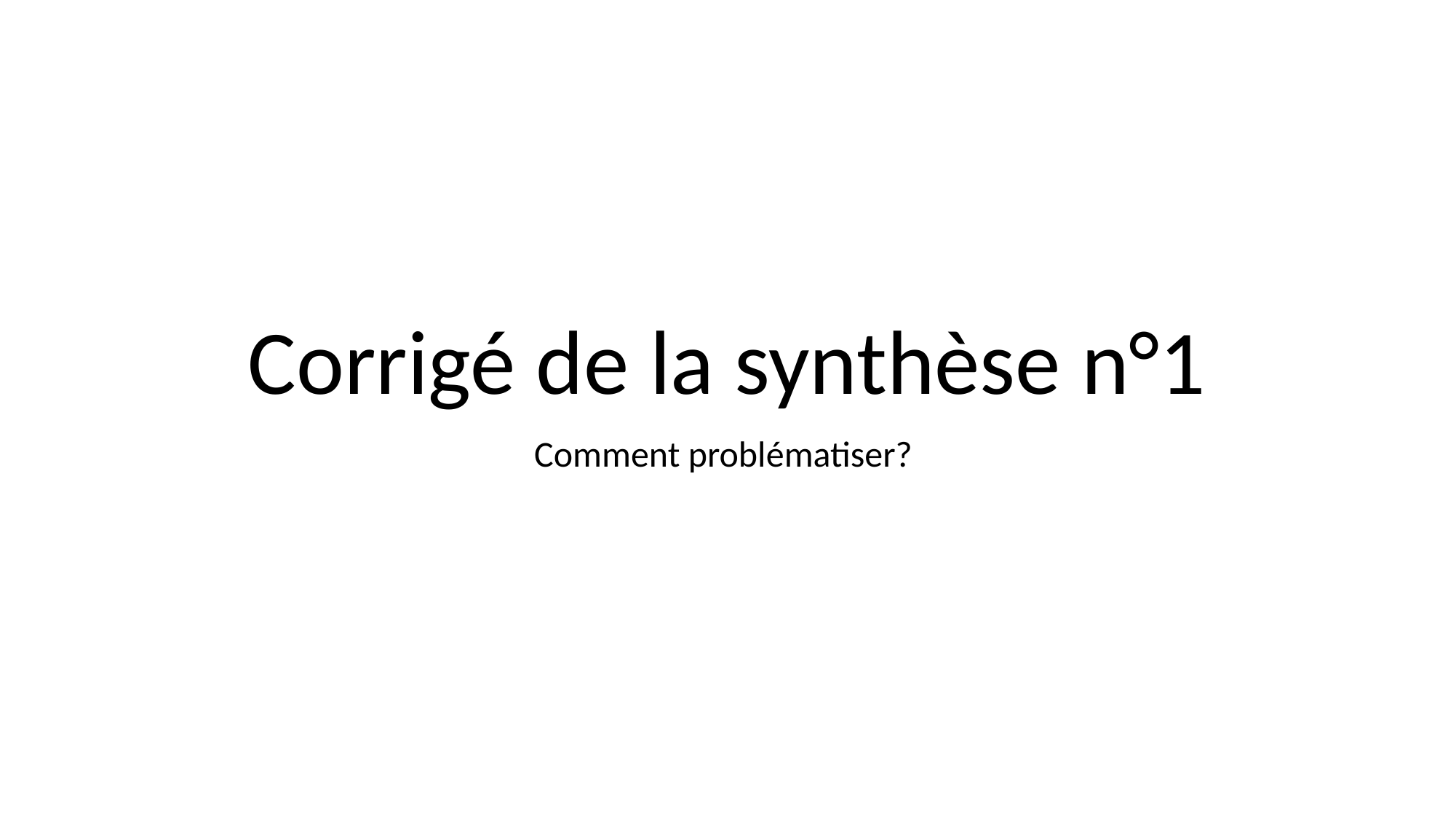

# Corrigé de la synthèse n°1
Comment problématiser?